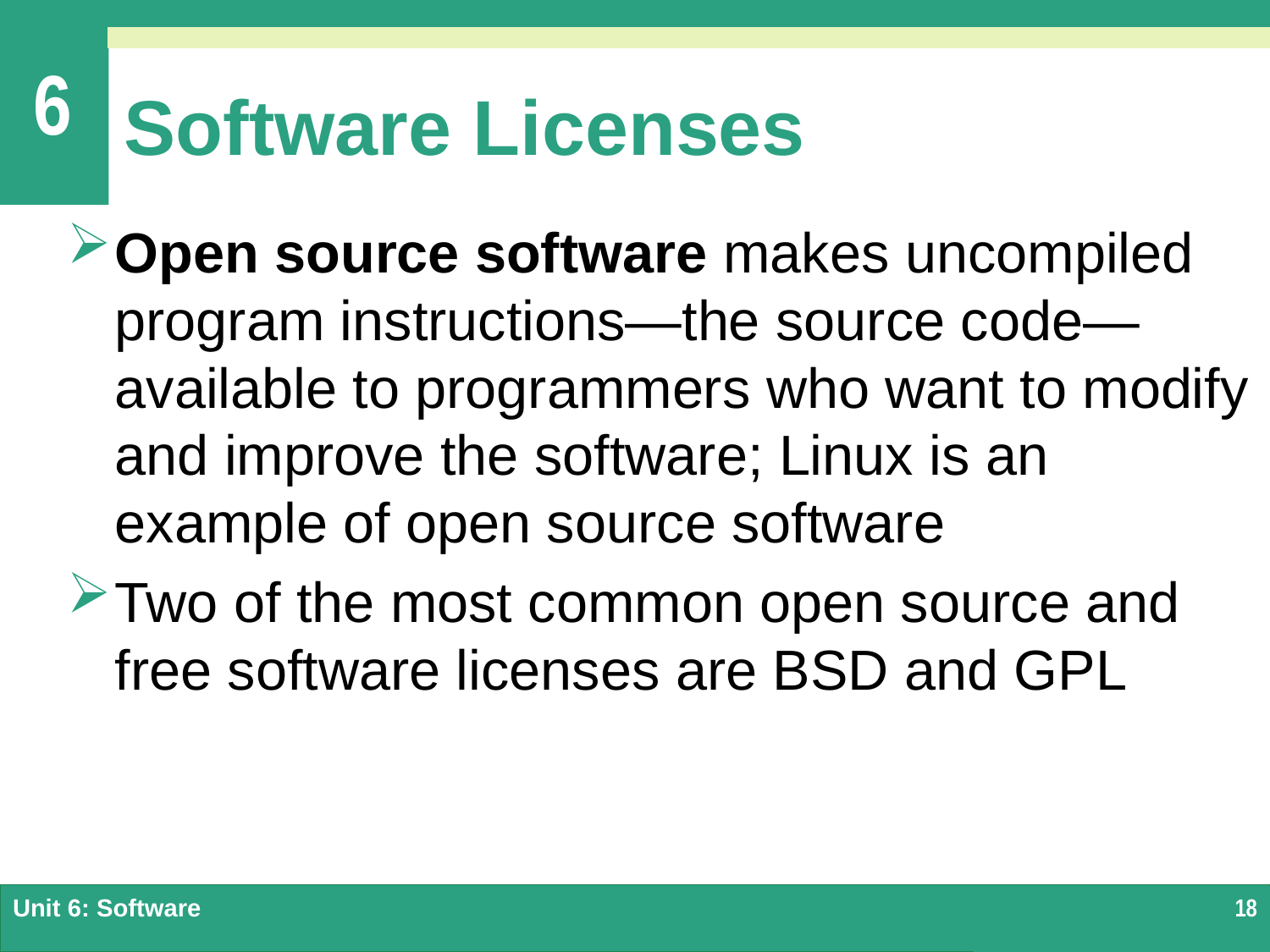

# Software Licenses
Open source software makes uncompiled program instructions—the source code—available to programmers who want to modify and improve the software; Linux is an example of open source software
Two of the most common open source and free software licenses are BSD and GPL
Unit 6: Software
18